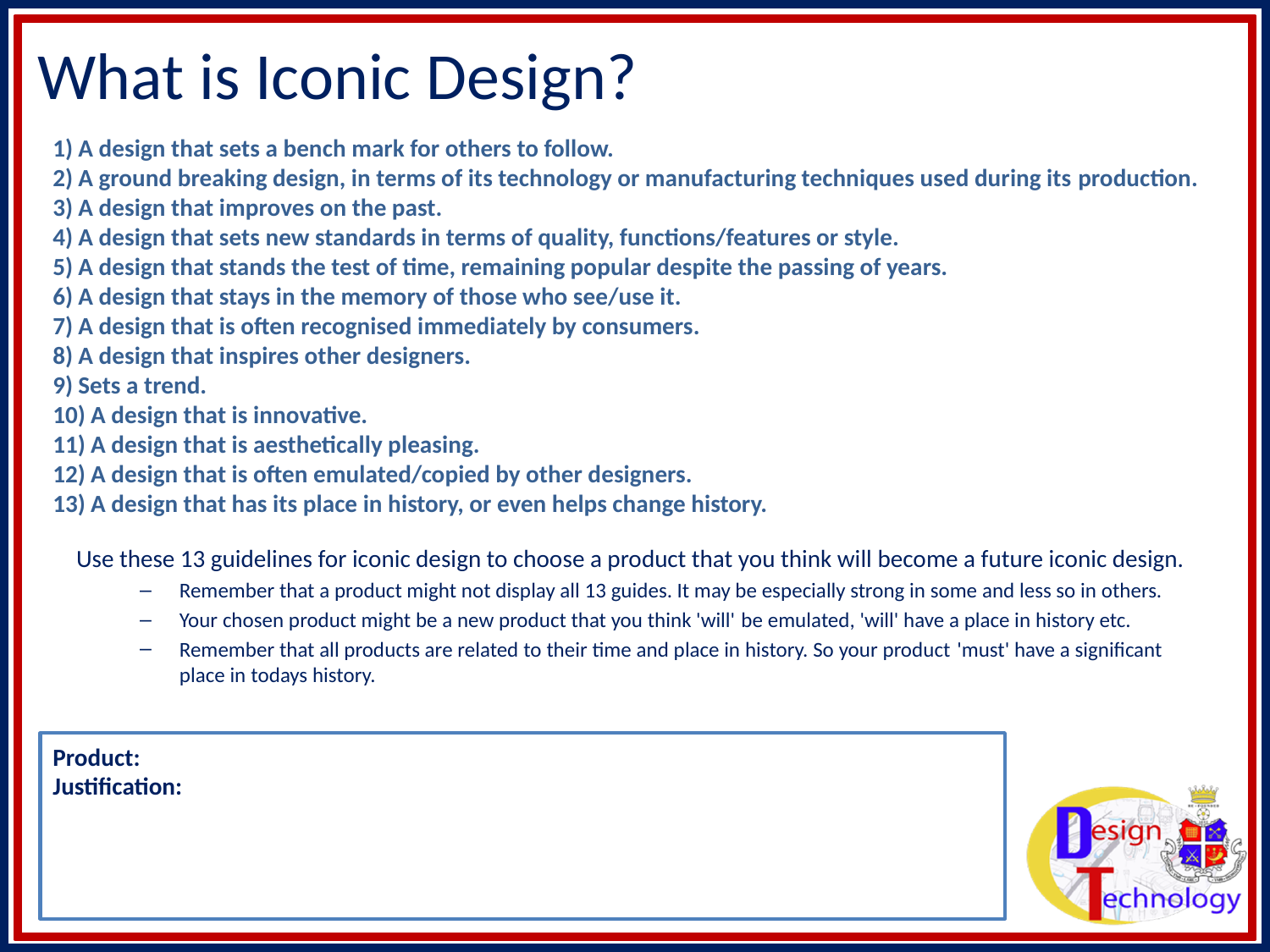

# What is Iconic Design?
1) A design that sets a bench mark for others to follow.
2) A ground breaking design, in terms of its technology or manufacturing techniques used during its production.
3) A design that improves on the past.
4) A design that sets new standards in terms of quality, functions/features or style.
5) A design that stands the test of time, remaining popular despite the passing of years.
6) A design that stays in the memory of those who see/use it.
7) A design that is often recognised immediately by consumers.
8) A design that inspires other designers.
9) Sets a trend.
10) A design that is innovative.
11) A design that is aesthetically pleasing.
12) A design that is often emulated/copied by other designers.
13) A design that has its place in history, or even helps change history.

Use these 13 guidelines for iconic design to choose a product that you think will become a future iconic design.
Remember that a product might not display all 13 guides. It may be especially strong in some and less so in others.
Your chosen product might be a new product that you think 'will' be emulated, 'will' have a place in history etc.
Remember that all products are related to their time and place in history. So your product 'must' have a significant place in todays history.

Product:
Justification: